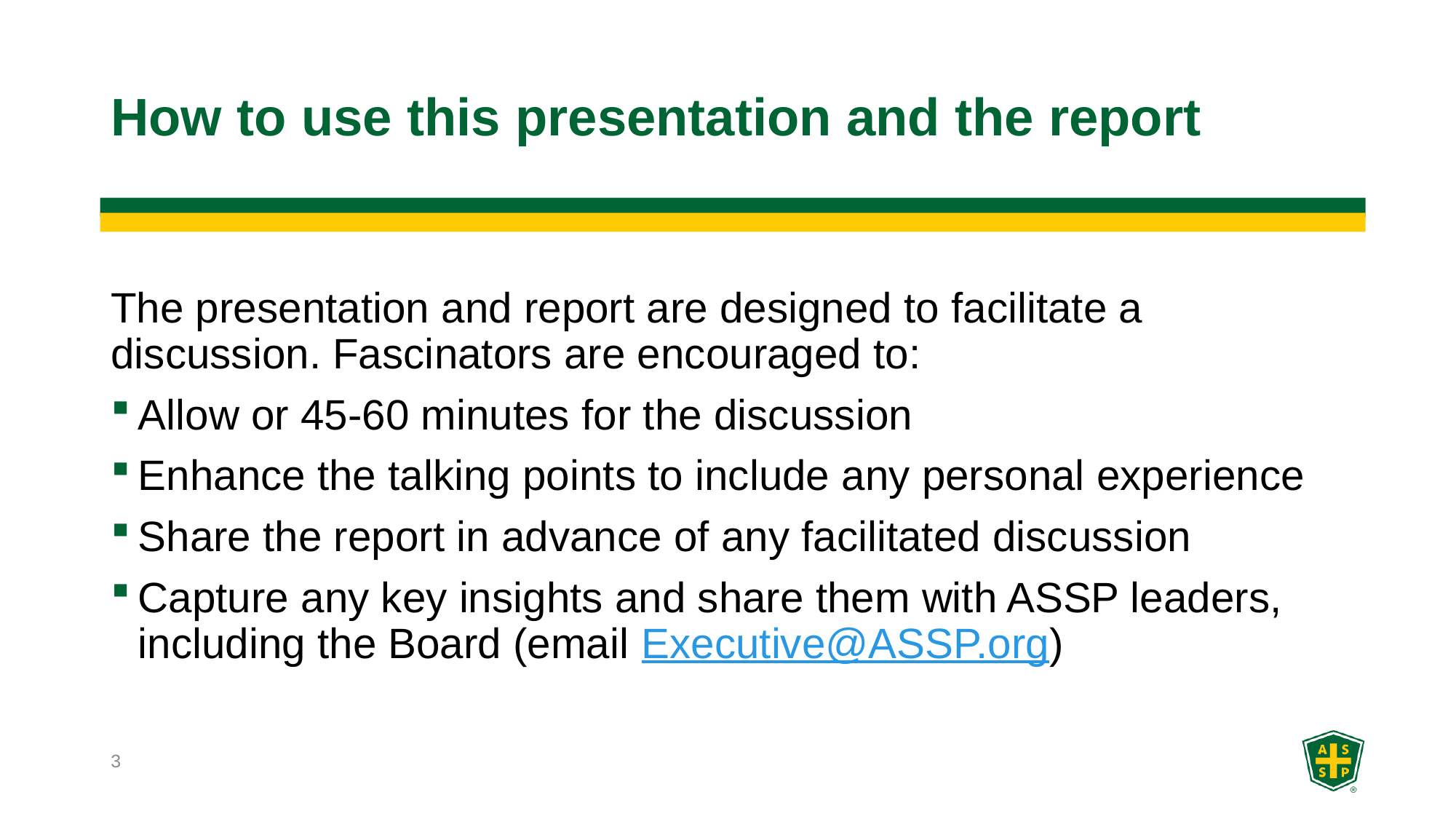

# How to use this presentation and the report
The presentation and report are designed to facilitate a discussion. Fascinators are encouraged to:
Allow or 45-60 minutes for the discussion
Enhance the talking points to include any personal experience
Share the report in advance of any facilitated discussion
Capture any key insights and share them with ASSP leaders, including the Board (email Executive@ASSP.org)
3